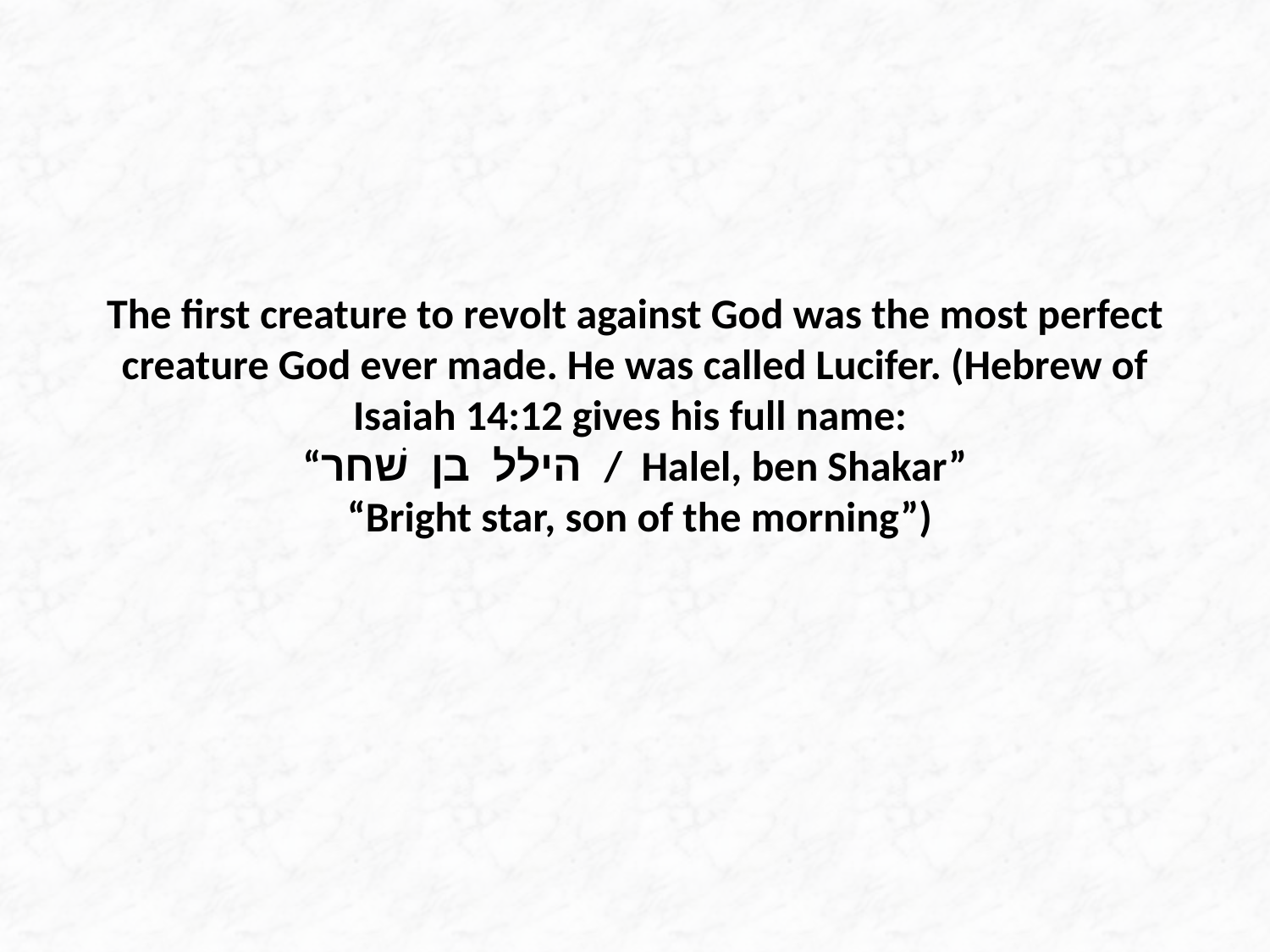

# The first creature to revolt against God was the most perfect creature God ever made. He was called Lucifer. (Hebrew of Isaiah 14:12 gives his full name: “הילל  בן  שׁחר  /  Halel, ben Shakar” “Bright star, son of the morning”)
3